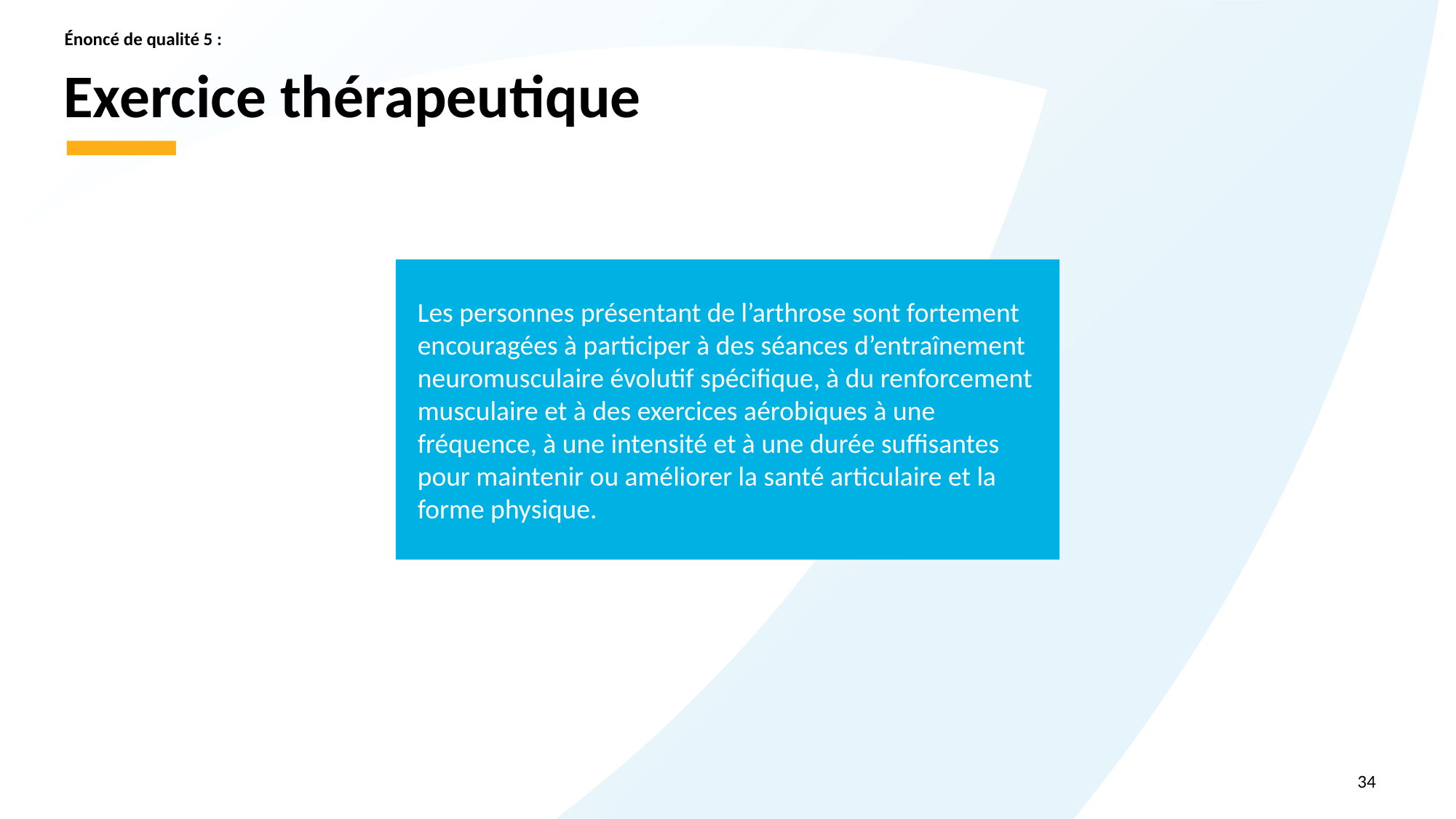

Énoncé de qualité 5 :
# Exercice thérapeutique
Les personnes présentant de l’arthrose sont fortement encouragées à participer à des séances d’entraînement neuromusculaire évolutif spécifique, à du renforcement musculaire et à des exercices aérobiques à une fréquence, à une intensité et à une durée suffisantes pour maintenir ou améliorer la santé articulaire et la forme physique.
34